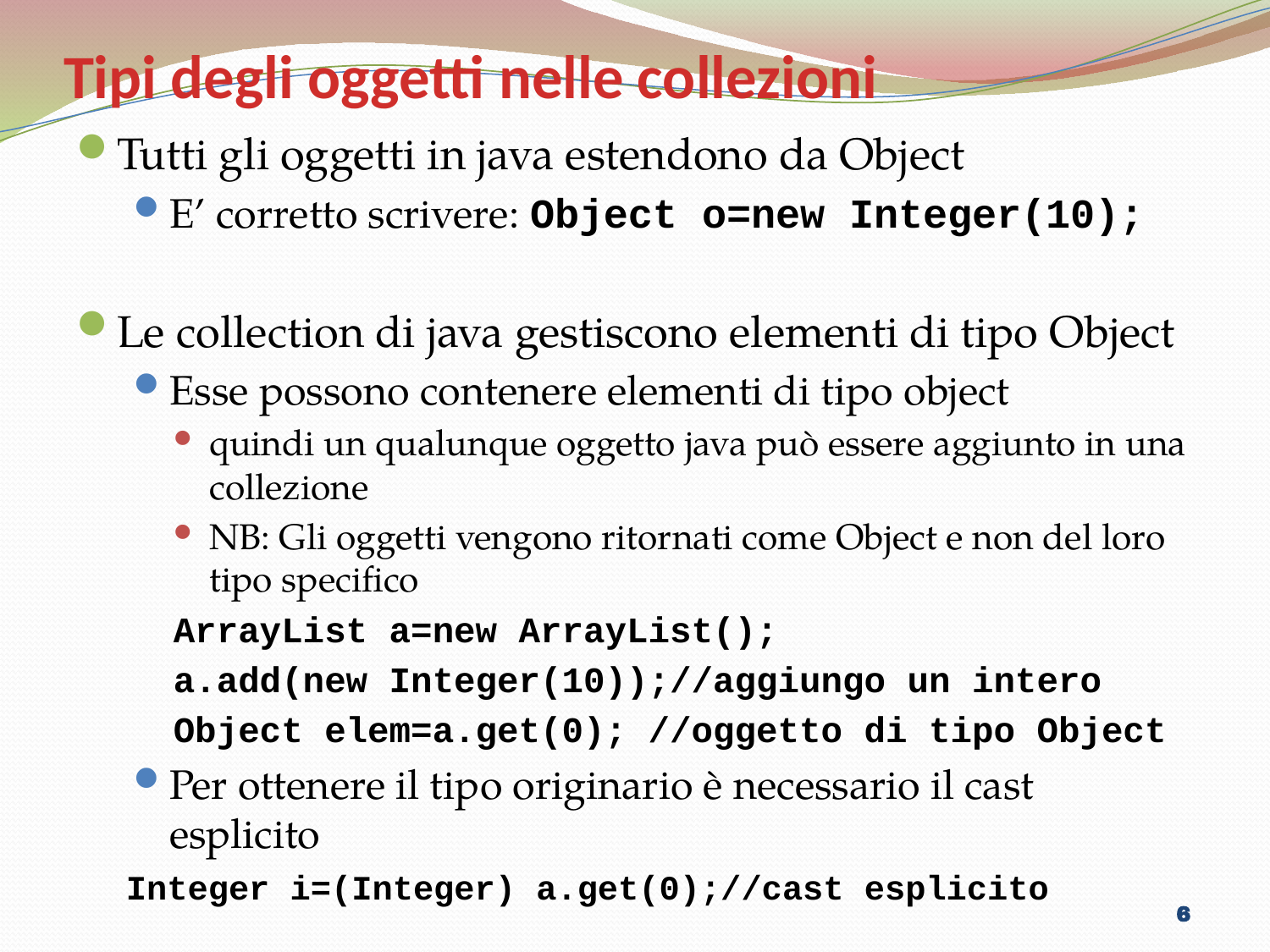

# Tipi degli oggetti nelle collezioni
Tutti gli oggetti in java estendono da Object
E’ corretto scrivere: Object o=new Integer(10);

Le collection di java gestiscono elementi di tipo Object
Esse possono contenere elementi di tipo object
quindi un qualunque oggetto java può essere aggiunto in una collezione
NB: Gli oggetti vengono ritornati come Object e non del loro tipo specifico
ArrayList a=new ArrayList();
a.add(new Integer(10));//aggiungo un intero
Object elem=a.get(0); //oggetto di tipo Object
Per ottenere il tipo originario è necessario il cast esplicito
		Integer i=(Integer) a.get(0);//cast esplicito
6